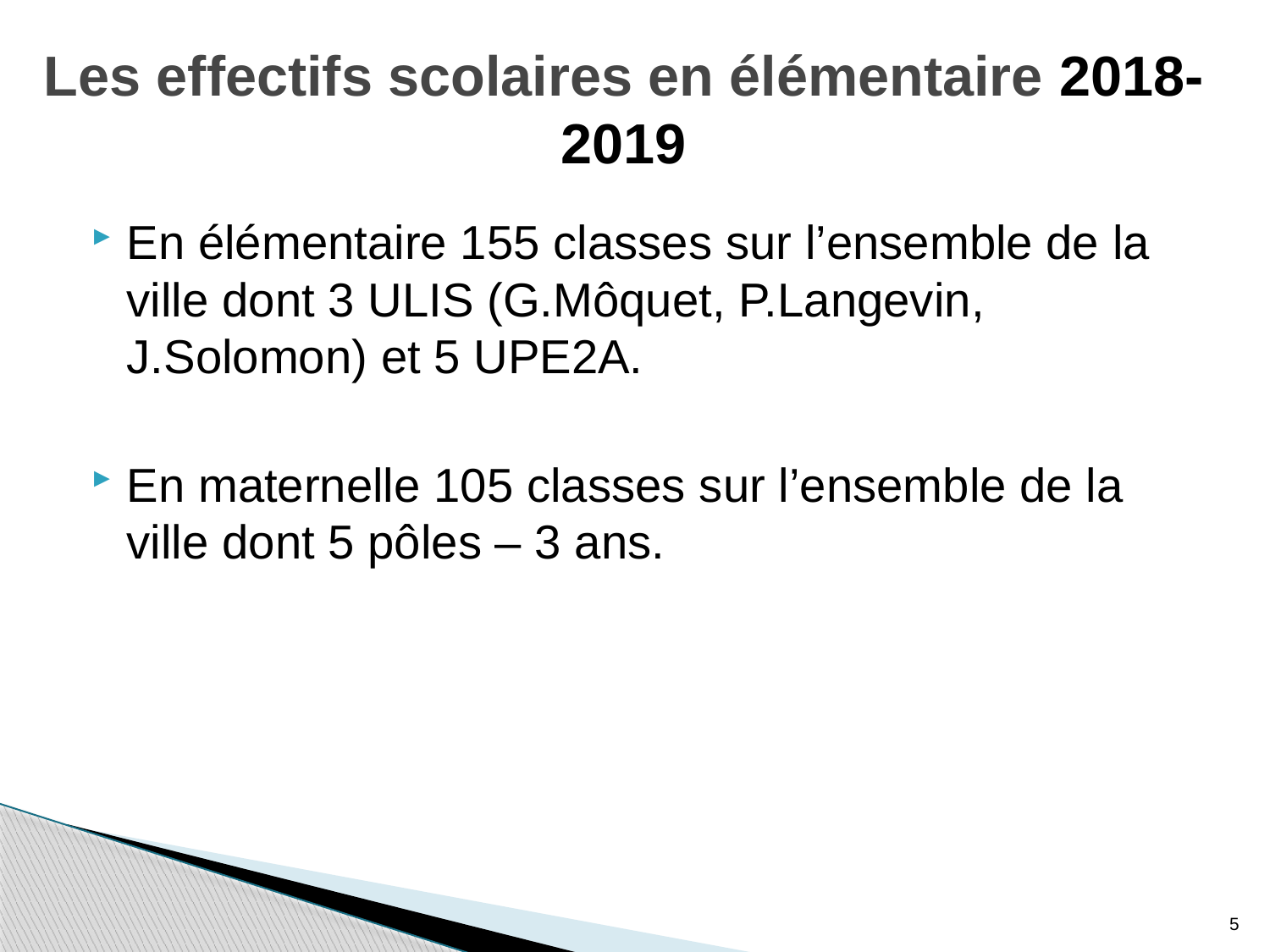

# Les effectifs scolaires en élémentaire 2018-2019
En élémentaire 155 classes sur l’ensemble de la ville dont 3 ULIS (G.Môquet, P.Langevin, J.Solomon) et 5 UPE2A.

En maternelle 105 classes sur l’ensemble de la ville dont 5 pôles – 3 ans.
5